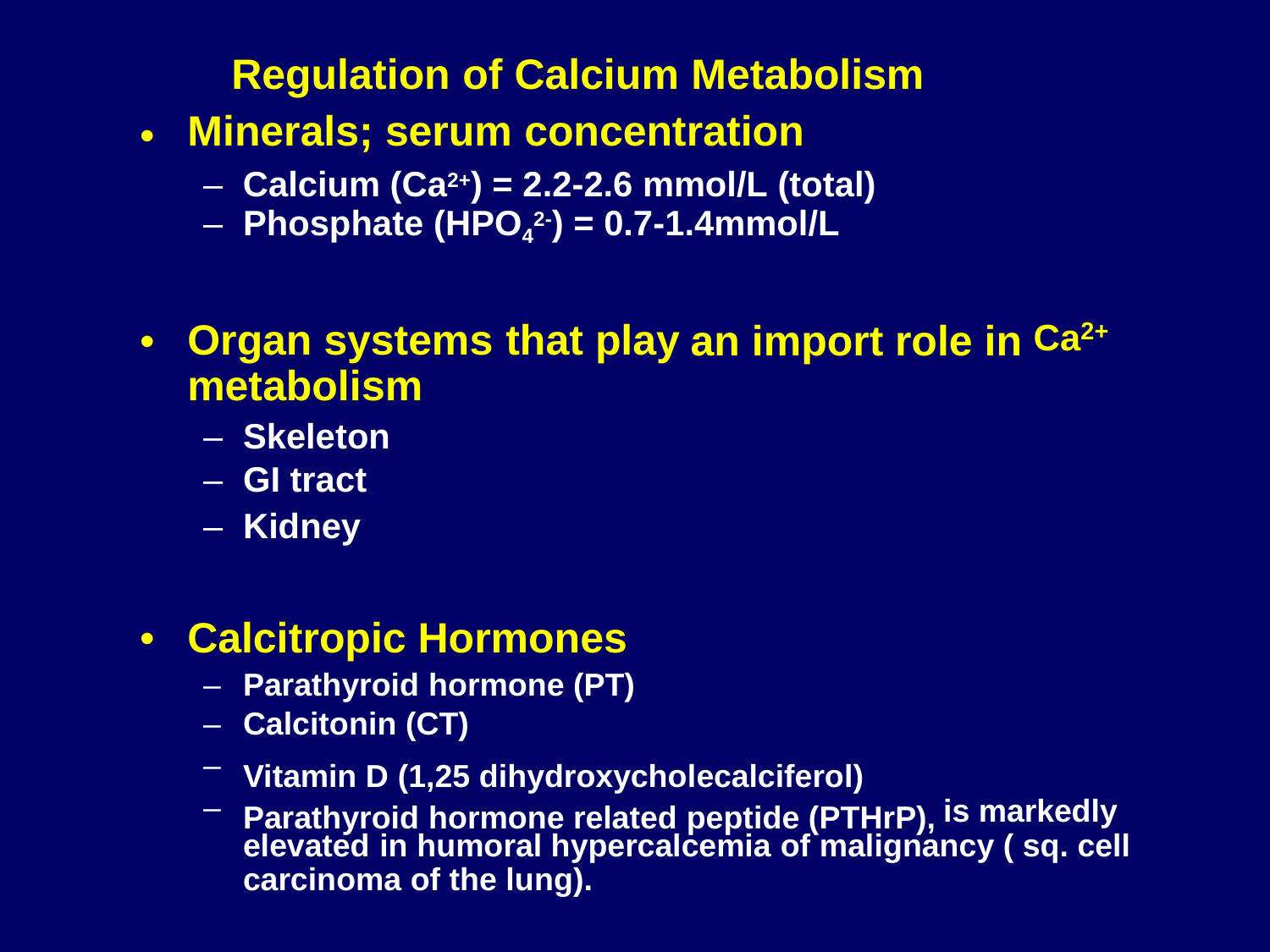

Regulation of Calcium Metabolism
Minerals; serum concentration
–  Calcium (Ca2+) = 2.2-2.6 mmol/L (total)
–  Phosphate (HPO42-) = 0.7-1.4mmol/L
•
Ca2+
•
Organ systems that play
metabolism
an
import
role
in
–
–
–
Skeleton
GI tract
Kidney
•
Calcitropic Hormones
–
–
–
–
Parathyroid hormone (PT)
Calcitonin (CT)
Vitamin D (1,25 dihydroxycholecalciferol) Parathyroid hormone related peptide (PTHrP),
is
markedly
elevated in humoral hypercalcemia of malignancy ( sq. cell
carcinoma of the lung).